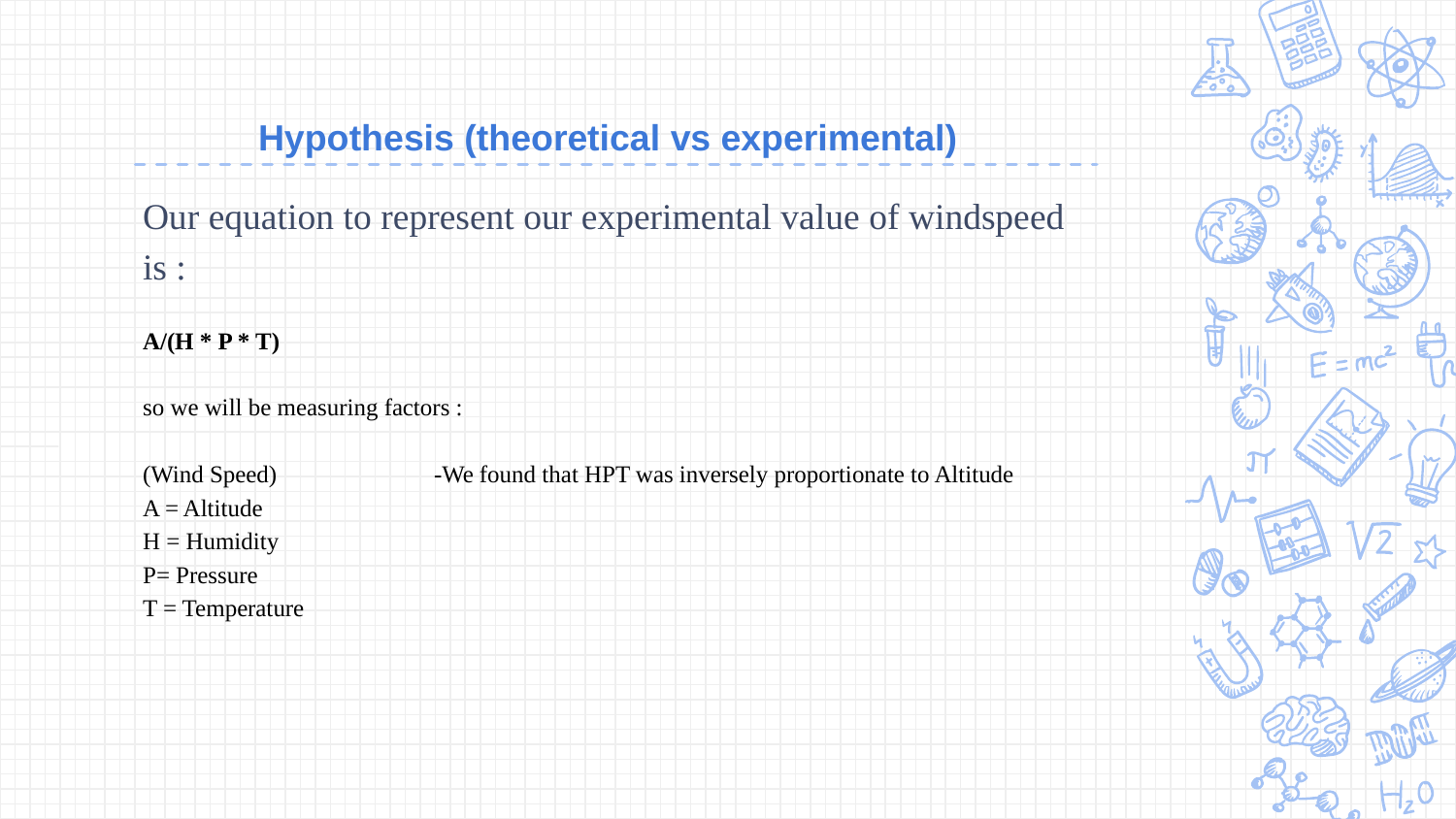

# Hypothesis (theoretical vs experimental)
Our equation to represent our experimental value of windspeed is :

A/(H * P * T)

so we will be measuring factors :

(Wind Speed)	 	-We found that HPT was inversely proportionate to Altitude
A = Altitude
H = Humidity
P= Pressure
T = Temperature